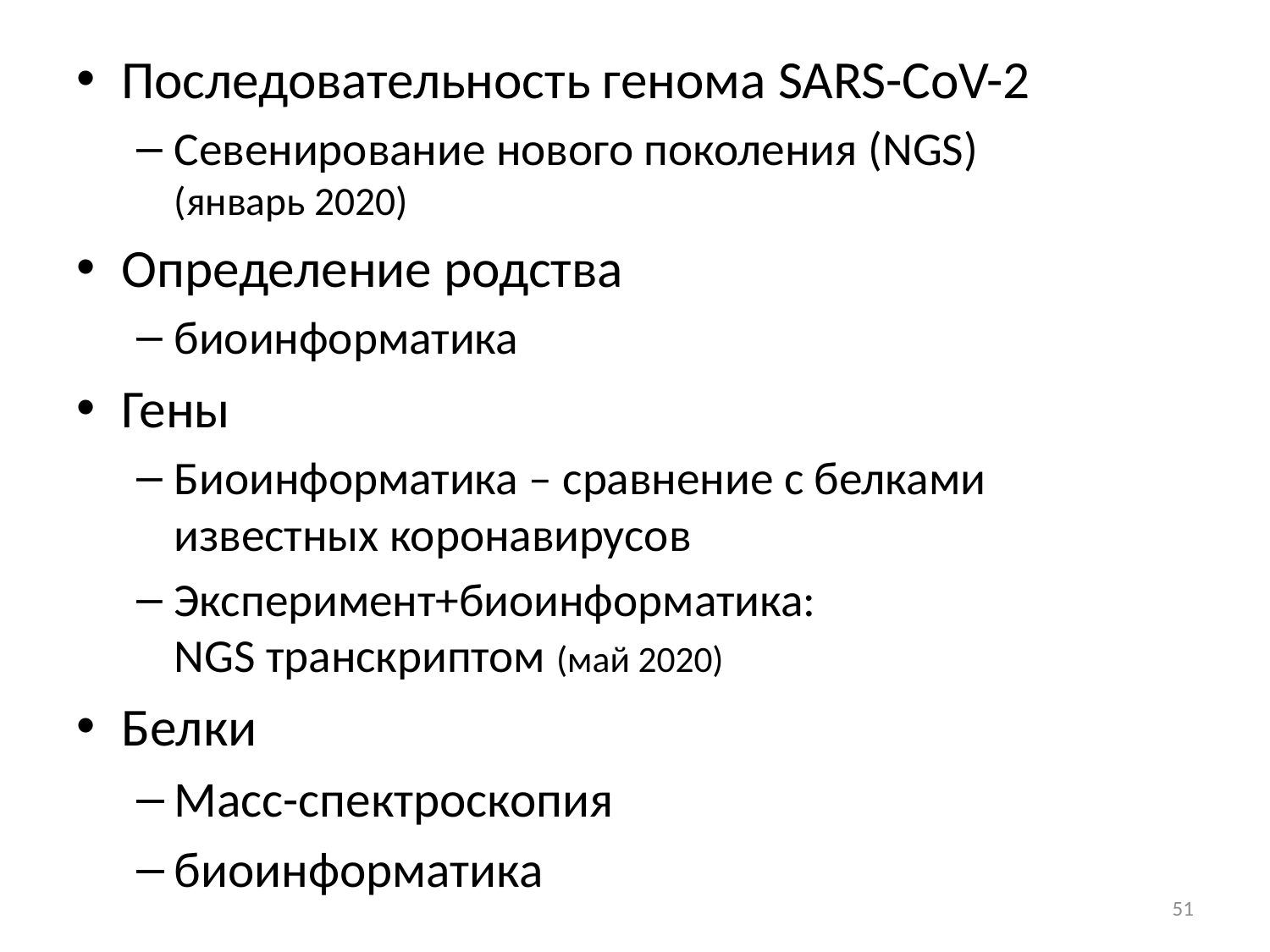

Последовательность генома SARS-CoV-2
Севенирование нового поколения (NGS)
(январь 2020)
Определение родства
биоинформатика
Гены
Биоинформатика – сравнение с белками известных коронавирусов
Эксперимент+биоинформатика:
NGS транскриптом (май 2020)
Белки
Масс-спектроскопия
биоинформатика

51